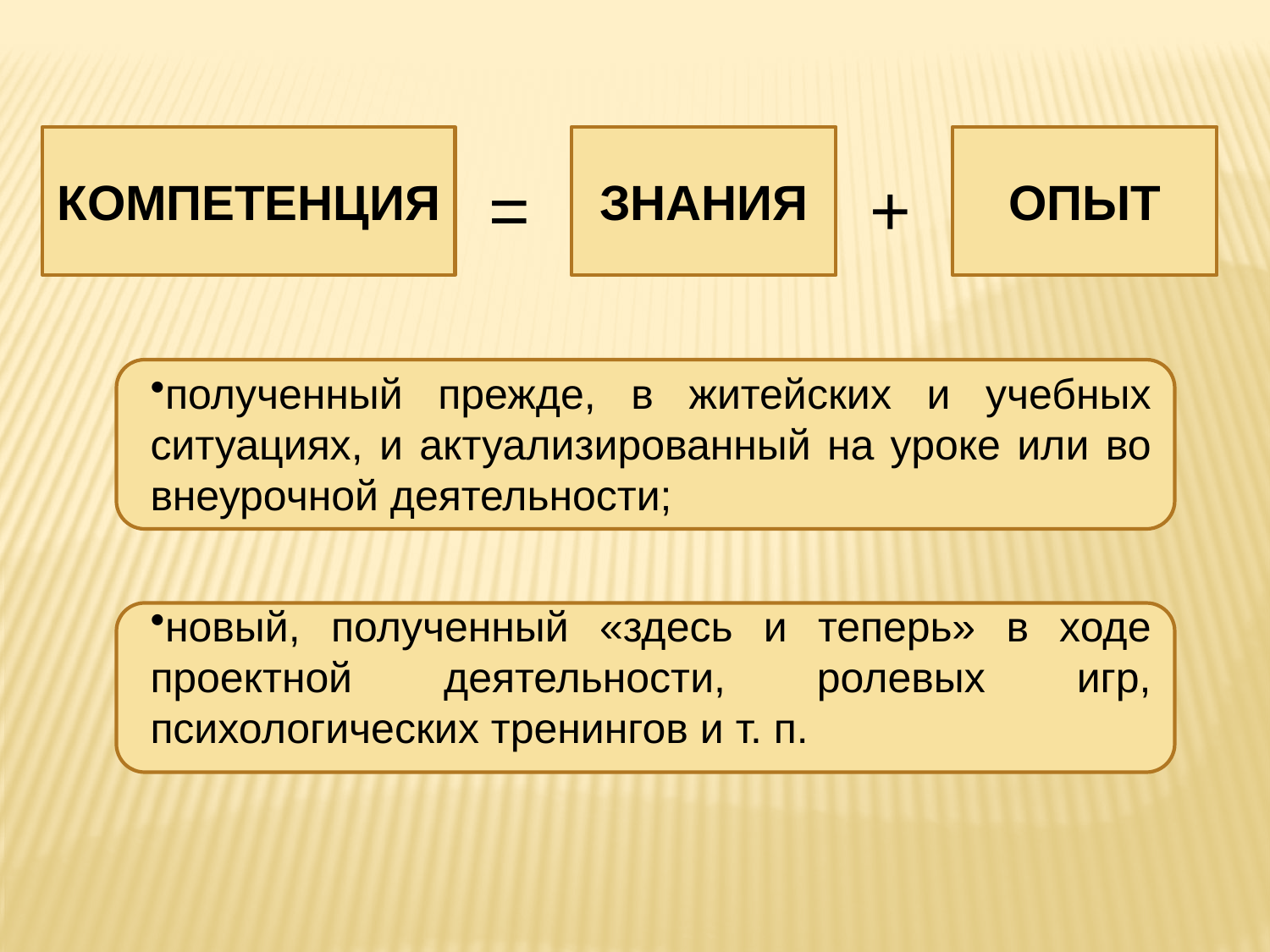

КОМПЕТЕНЦИЯ
ЗНАНИЯ
ОПЫТ
=
+

полученный прежде, в житейских и учебных ситуациях, и актуализированный на уроке или во внеурочной деятельности;
новый, полученный «здесь и теперь» в ходе проектной деятельности, ролевых игр, психологических тренингов и т. п.